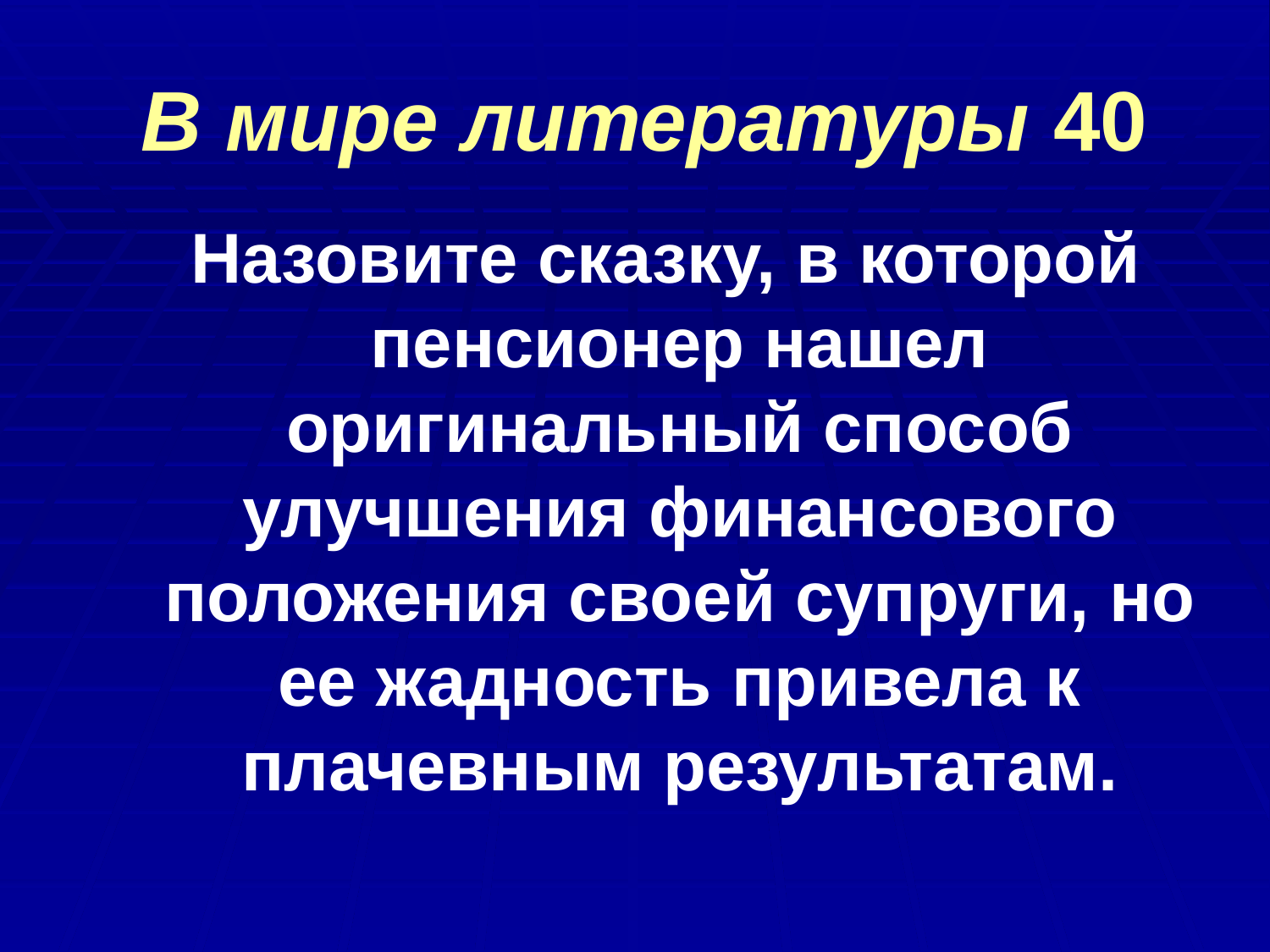

# В мире литературы 40
 Назовите сказку, в которой пенсионер нашел оригинальный способ улучшения финансового положения своей супруги, но ее жадность привела к плачевным результатам.